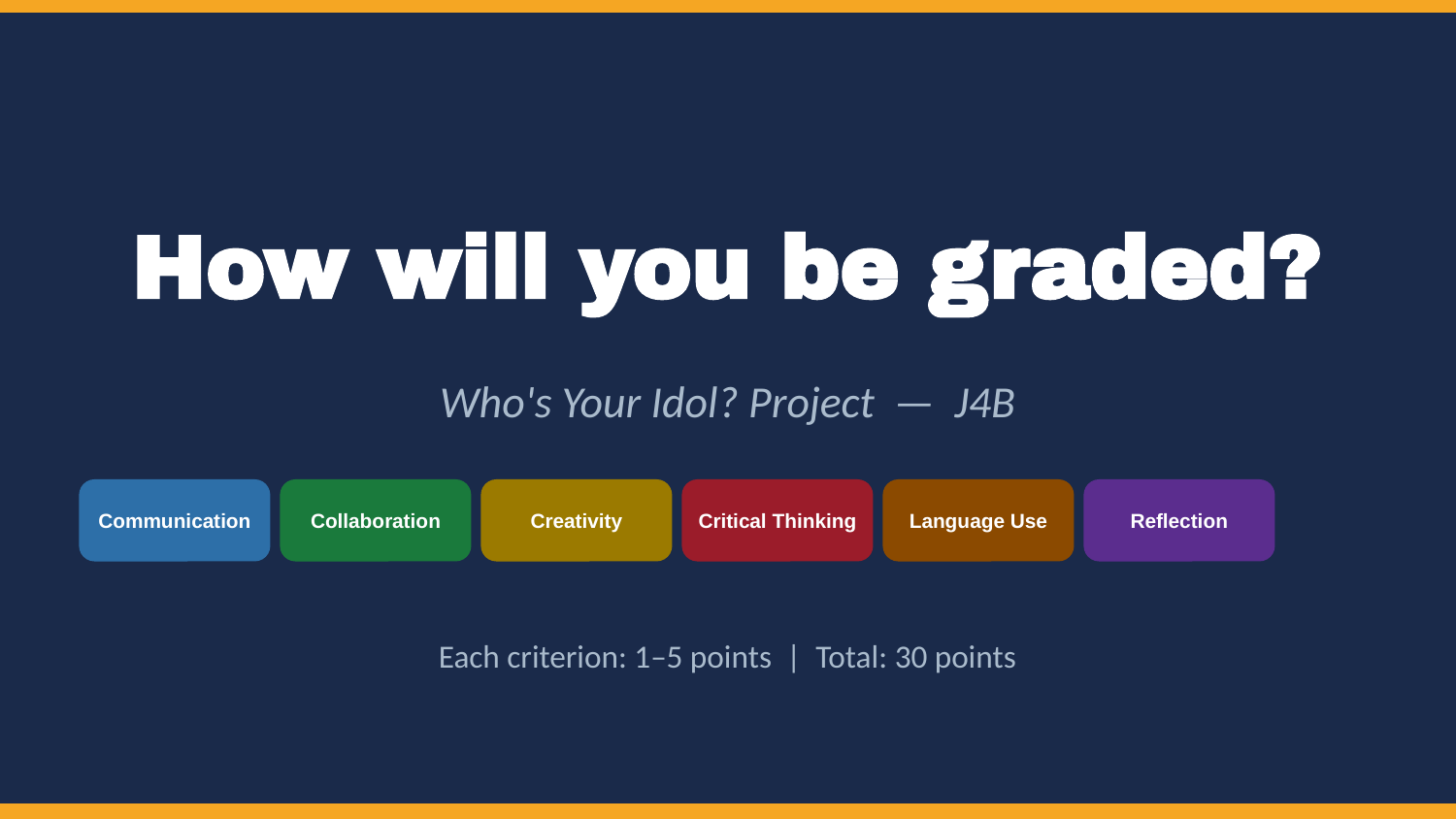

How will you be graded?
Who's Your Idol? Project  —  J4B

Communication

Collaboration

Creativity

Critical Thinking

Language Use

Reflection
Each criterion: 1–5 points  |  Total: 30 points